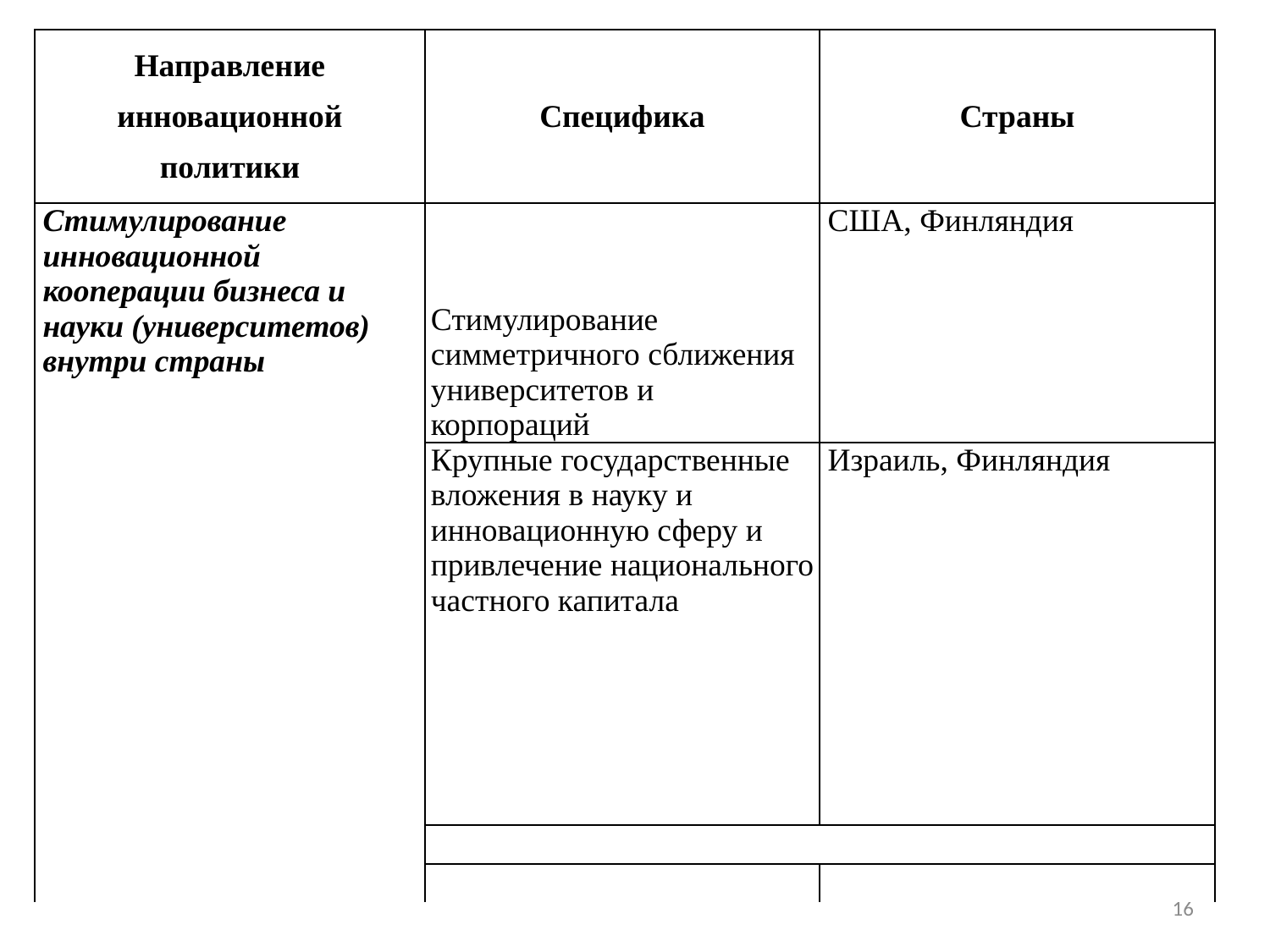

| Направление инновационной политики | Специфика | Страны |
| --- | --- | --- |
| Стимулирование инновационной кооперации биз­неса и науки (университетов) внутри страны | Стимулирование симметричного сближения университетов и корпораций | США, Финляндия |
|  | Крупные государственные вложения в науку и инновационную сферу и при­влечение национального частного капитала | Израиль, Финляндия |
|  |  |  |
|  |  |  |
16